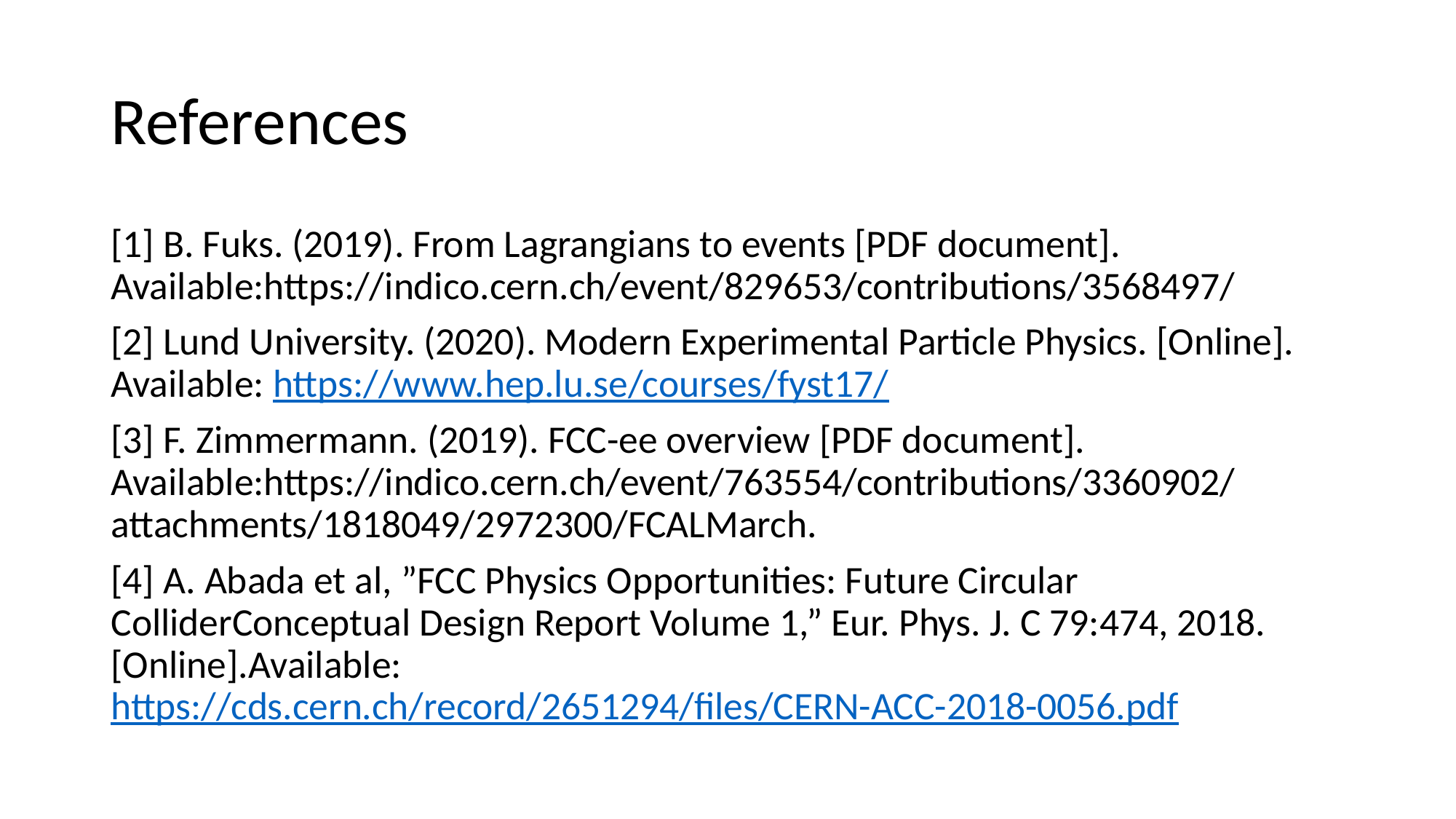

# References
[1] B. Fuks. (2019). From Lagrangians to events [PDF document]. Available:https://indico.cern.ch/event/829653/contributions/3568497/
[2] Lund University. (2020). Modern Experimental Particle Physics. [Online]. Available: https://www.hep.lu.se/courses/fyst17/
[3] F. Zimmermann. (2019). FCC-ee overview [PDF document]. Available:https://indico.cern.ch/event/763554/contributions/3360902/attachments/1818049/2972300/FCALMarch.
[4] A. Abada et al, ”FCC Physics Opportunities: Future Circular ColliderConceptual Design Report Volume 1,” Eur. Phys. J. C 79:474, 2018.[Online].Available: https://cds.cern.ch/record/2651294/files/CERN-ACC-2018-0056.pdf